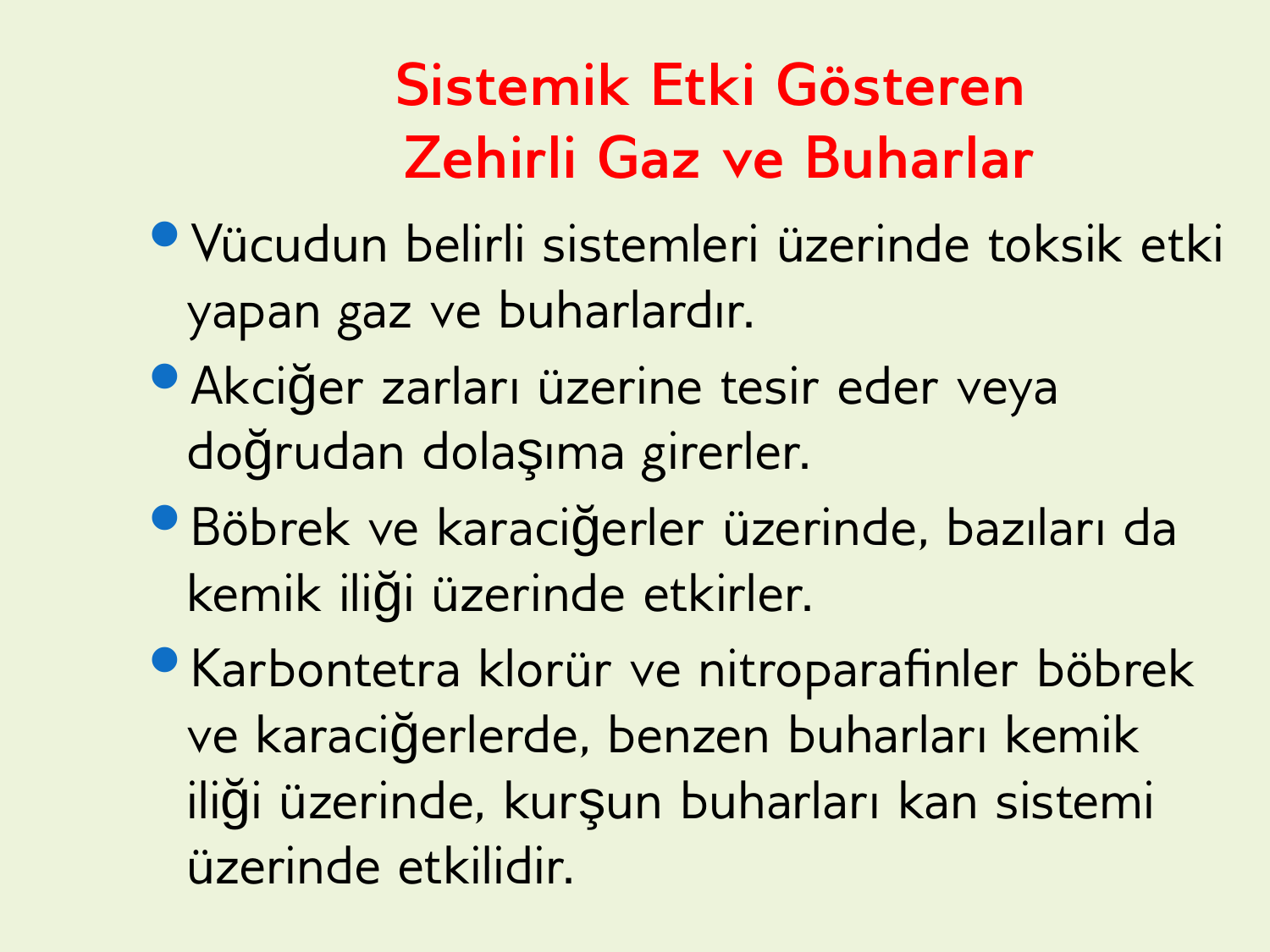

# Sistemik Etki Gösteren Zehirli Gaz ve Buharlar
Vücudun belirli sistemleri üzerinde toksik etki yapan gaz ve buharlardır.
Akciğer zarları üzerine tesir eder veya doğrudan dolaşıma girerler.
Böbrek ve karaciğerler üzerinde, bazıları da kemik iliği üzerinde etkirler.
Karbontetra klorür ve nitroparafinler böbrek ve karaciğerlerde, benzen buharları kemik iliği üzerinde, kurşun buharları kan sistemi üzerinde etkilidir.